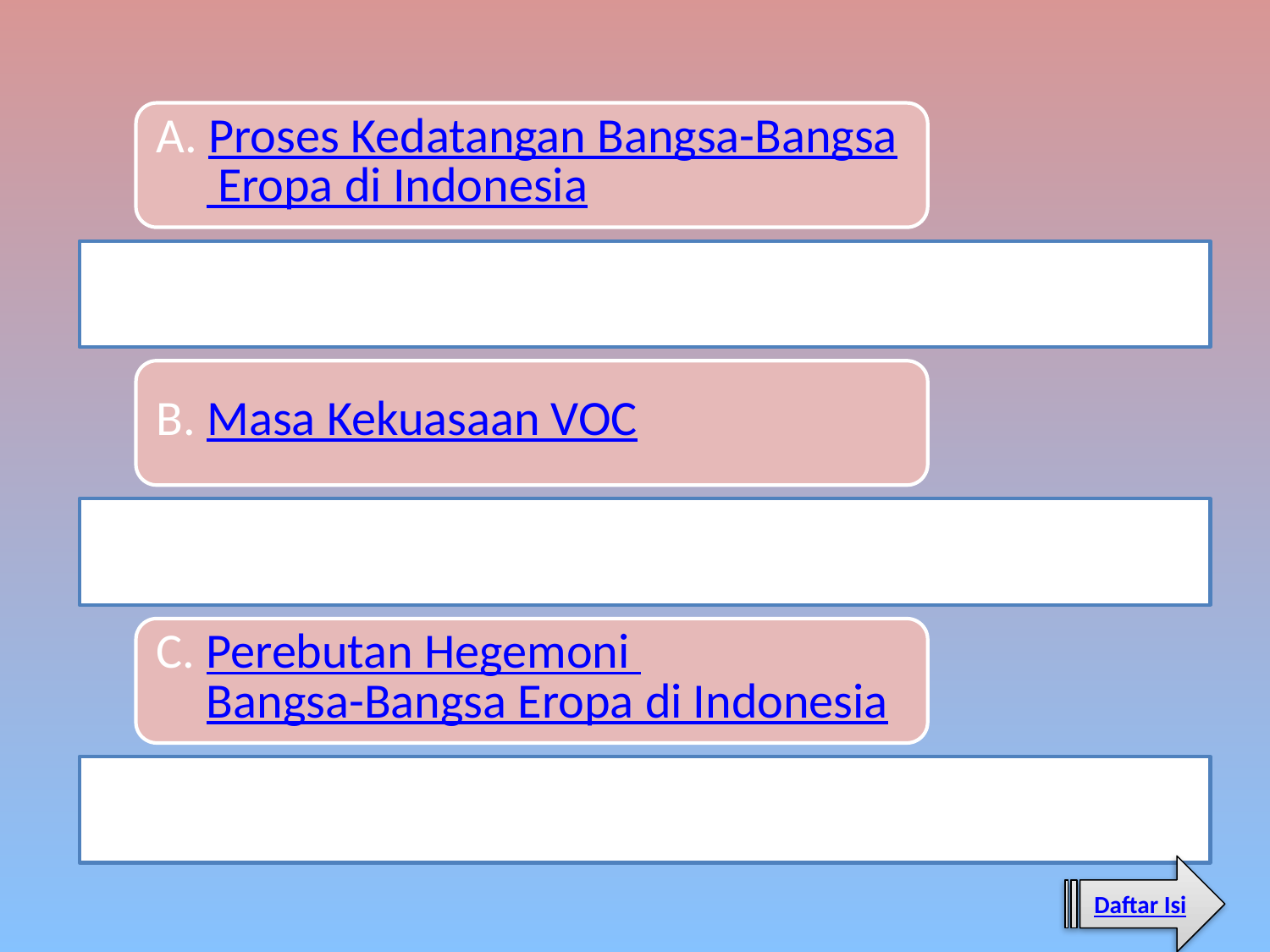

B. Masa Kekuasaan VOC
C. Perebutan Hegemoni Bangsa-Bangsa Eropa di Indonesia
A. Proses Kedatangan Bangsa-Bangsa Eropa di Indonesia
Daftar Isi